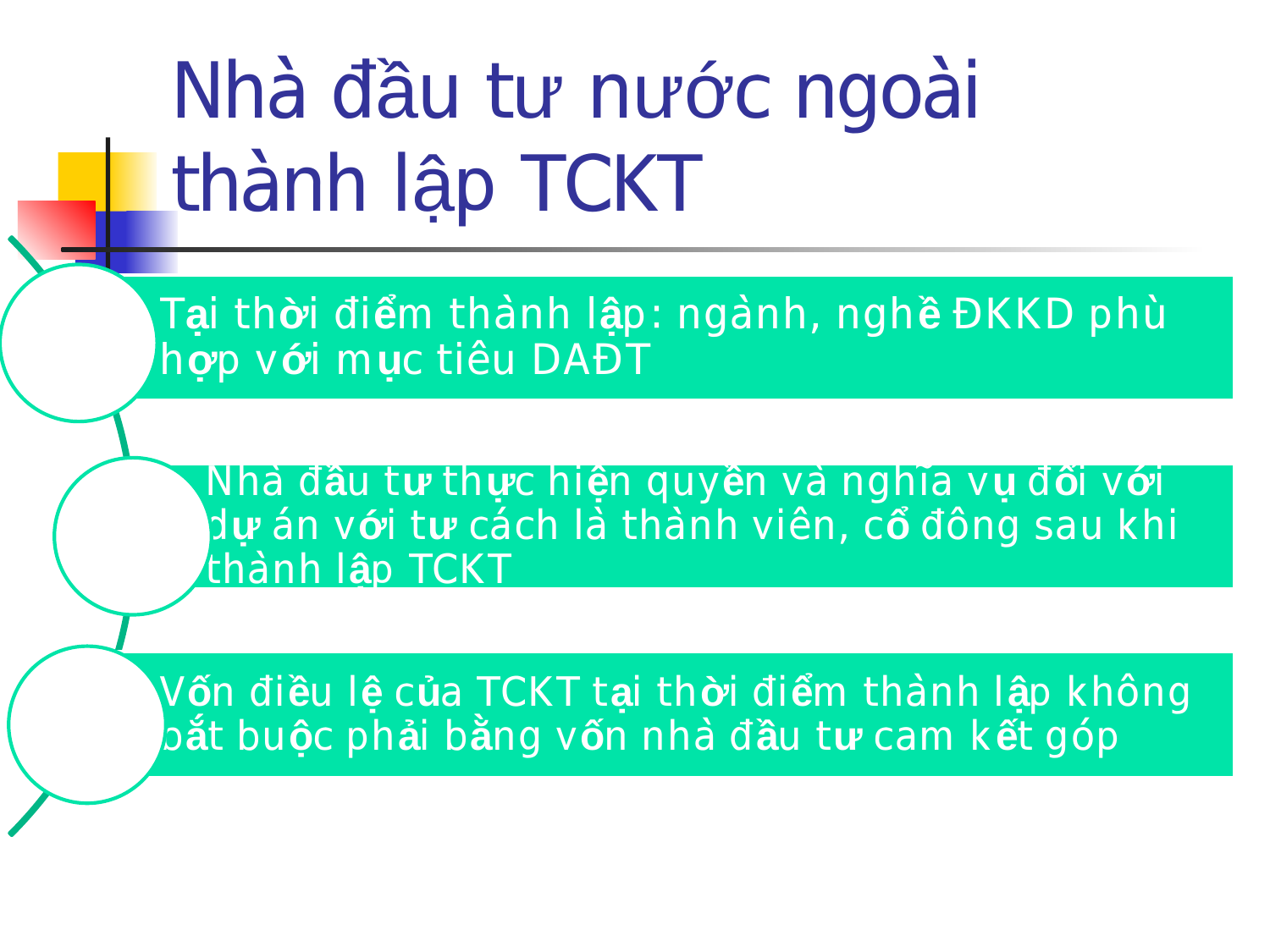

# Nhà đầu tư nước ngoài thành lập TCKT
Tại thời điểm thành lập: ngành, nghề ĐKKD phù hợp với mục tiêu DAĐT
Nhà đầu tư thực hiện quyền và nghĩa vụ đối với dự án với tư cách là thành viên, cổ đông sau khi thành lập TCKT
Vốn điều lệ của TCKT tại thời điểm thành lập không bắt buộc phải bằng vốn nhà đầu tư cam kết góp